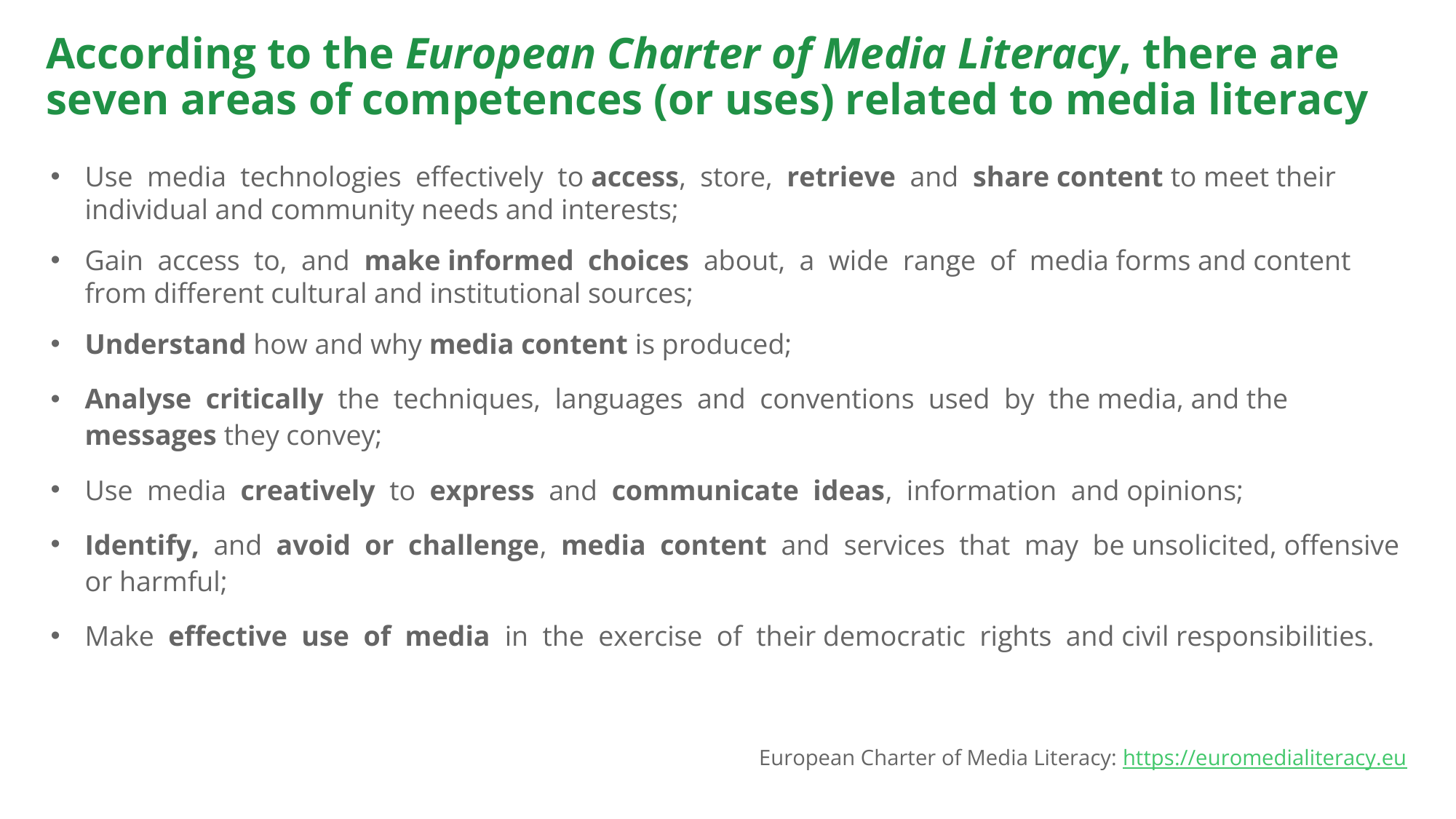

# According to the European Charter of Media Literacy, there are seven areas of competences (or uses) related to media literacy
Use  media  technologies  effectively  to access,  store,  retrieve  and  share content to meet their individual and community needs and interests;
Gain  access  to,  and  make informed  choices  about,  a  wide  range  of  media forms and content from different cultural and institutional sources;
Understand how and why media content is produced;
Analyse  critically  the  techniques,  languages  and  conventions  used  by  the media, and the messages they convey;
Use  media  creatively  to  express  and  communicate  ideas,  information  and opinions;
Identify,  and  avoid  or  challenge,  media  content  and  services  that  may  be unsolicited, offensive or harmful;
Make  effective  use  of  media  in  the  exercise  of  their democratic  rights  and civil responsibilities.

European Charter of Media Literacy: https://euromedialiteracy.eu/